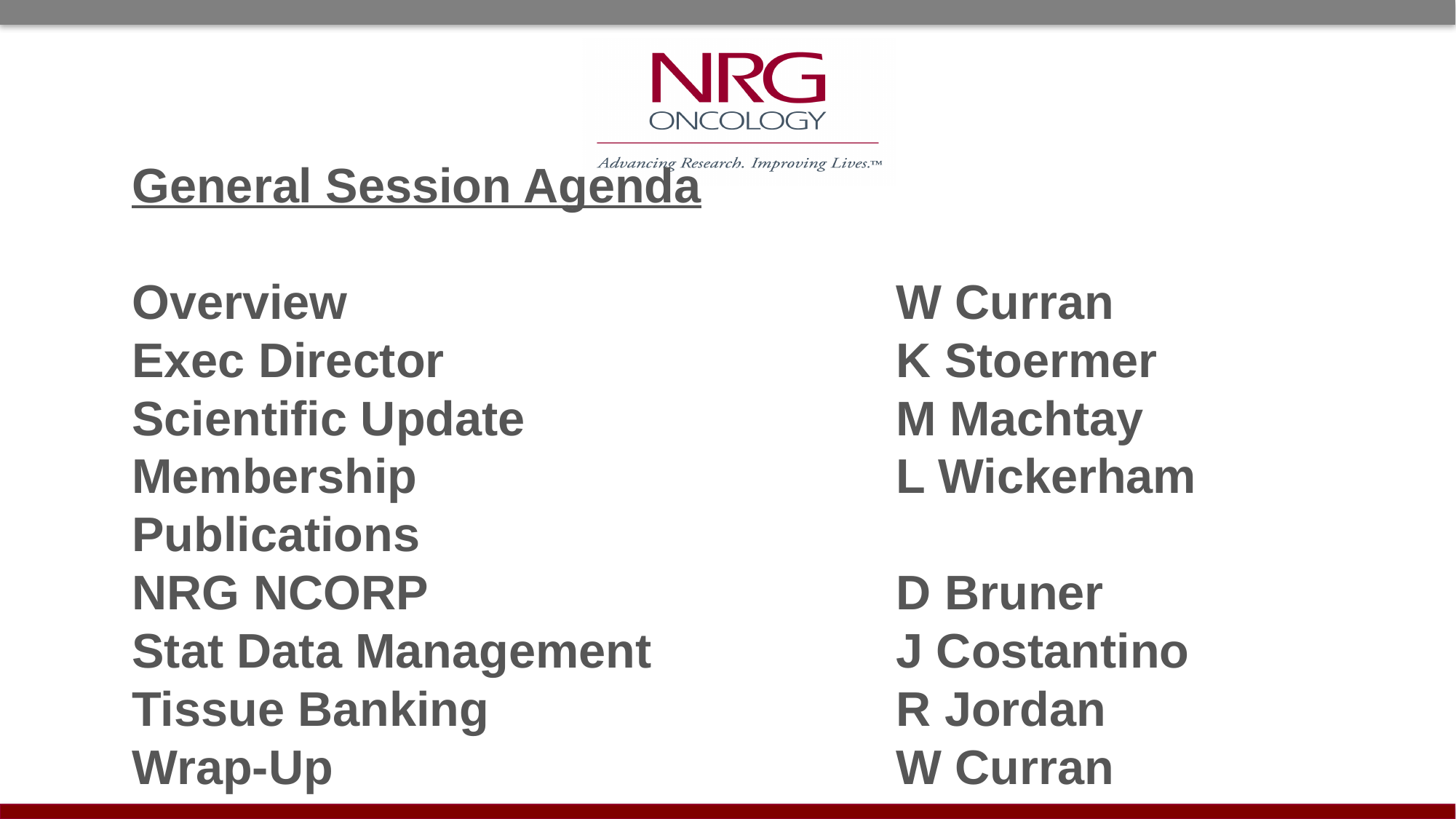

# General Session Agenda Overview						W Curran Exec Director					K Stoermer Scientific Update				M Machtay Membership					L Wickerham Publications NRG NCORP					D Bruner Stat Data Management			J Costantino Tissue Banking				R Jordan Wrap-Up						W Curran